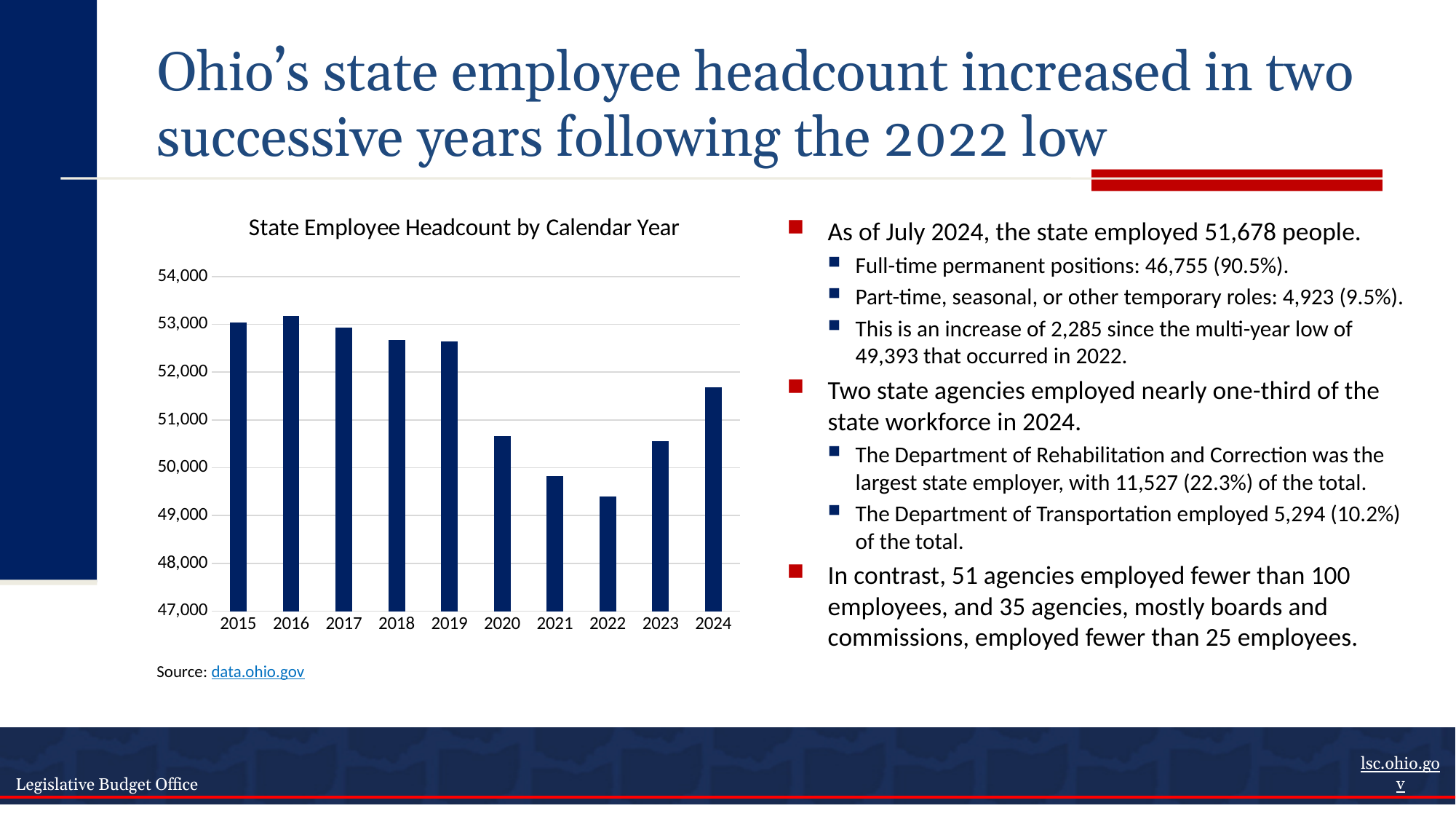

# Ohio’s state employee headcount increased in two successive years following the 2022 low

### Chart: State Employee Headcount by Calendar Year

| Category | State Employee Headcount by Calendar Year |
|---|---|
| 2015 | 53044.0 |
| 2016 | 53182.0 |
| 2017 | 52926.0 |
| 2018 | 52675.0 |
| 2019 | 52638.0 |
| 2020 | 50666.0 |
| 2021 | 49833.0 |
| 2022 | 49393.0 |
| 2023 | 50558.0 |
| 2024 | 51678.0 |
As of July 2024, the state employed 51,678 people.
Full-time permanent positions: 46,755 (90.5%).
Part-time, seasonal, or other temporary roles: 4,923 (9.5%).
This is an increase of 2,285 since the multi-year low of 49,393 that occurred in 2022.
Two state agencies employed nearly one-third of the state workforce in 2024.
The Department of Rehabilitation and Correction was the largest state employer, with 11,527 (22.3%) of the total.
The Department of Transportation employed 5,294 (10.2%) of the total.
In contrast, 51 agencies employed fewer than 100 employees, and 35 agencies, mostly boards and commissions, employed fewer than 25 employees.

Source: data.ohio.gov